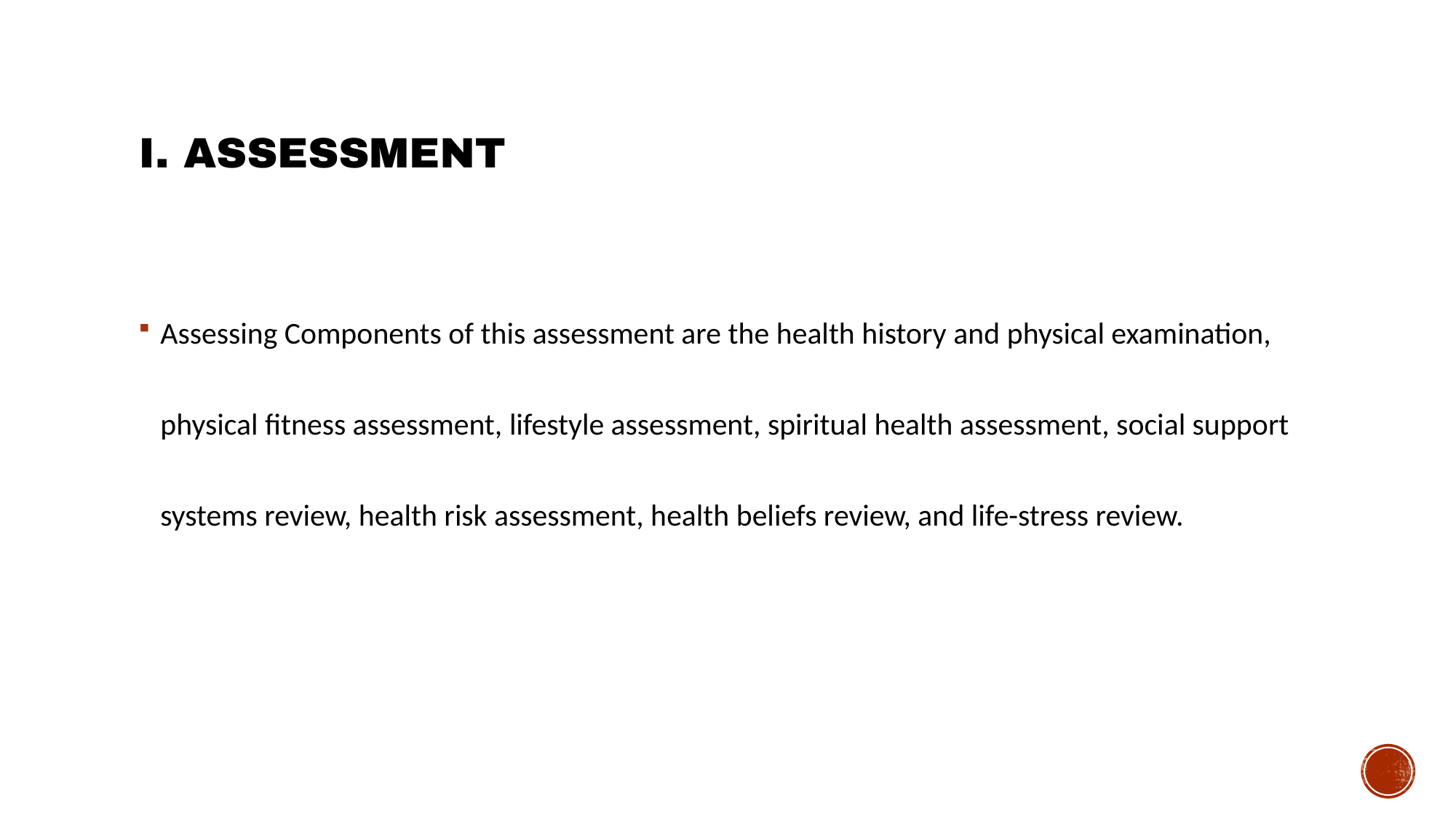

# I. Assessment
Assessing Components of this assessment are the health history and physical examination, physical fitness assessment, lifestyle assessment, spiritual health assessment, social support systems review, health risk assessment, health beliefs review, and life-stress review.